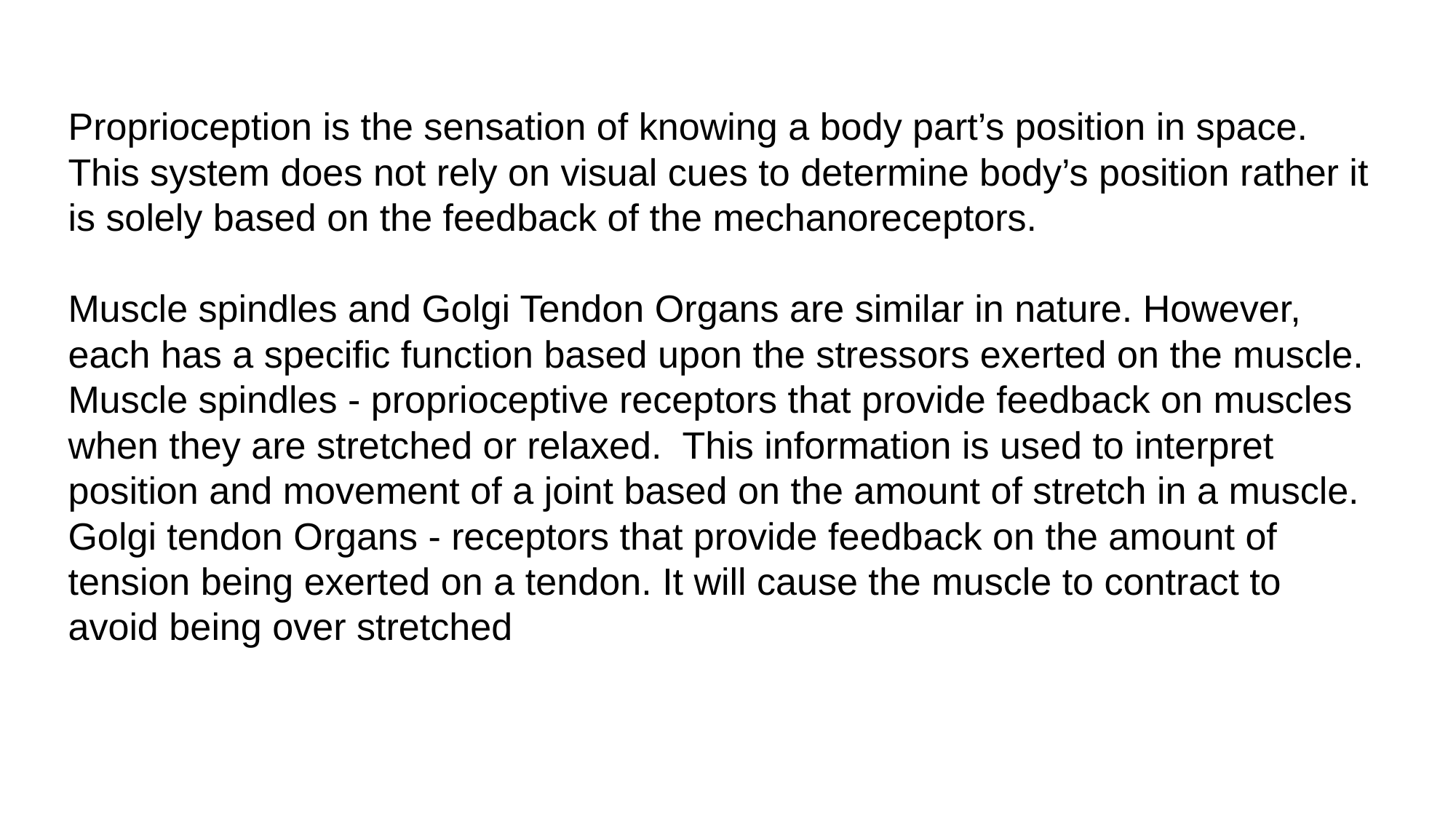

Proprioception is the sensation of knowing a body part’s position in space. This system does not rely on visual cues to determine body’s position rather it is solely based on the feedback of the mechanoreceptors.

Muscle spindles and Golgi Tendon Organs are similar in nature. However, each has a specific function based upon the stressors exerted on the muscle. Muscle spindles - proprioceptive receptors that provide feedback on muscles when they are stretched or relaxed.  This information is used to interpret position and movement of a joint based on the amount of stretch in a muscle.
Golgi tendon Organs - receptors that provide feedback on the amount of
tension being exerted on a tendon. It will cause the muscle to contract to avoid being over stretched